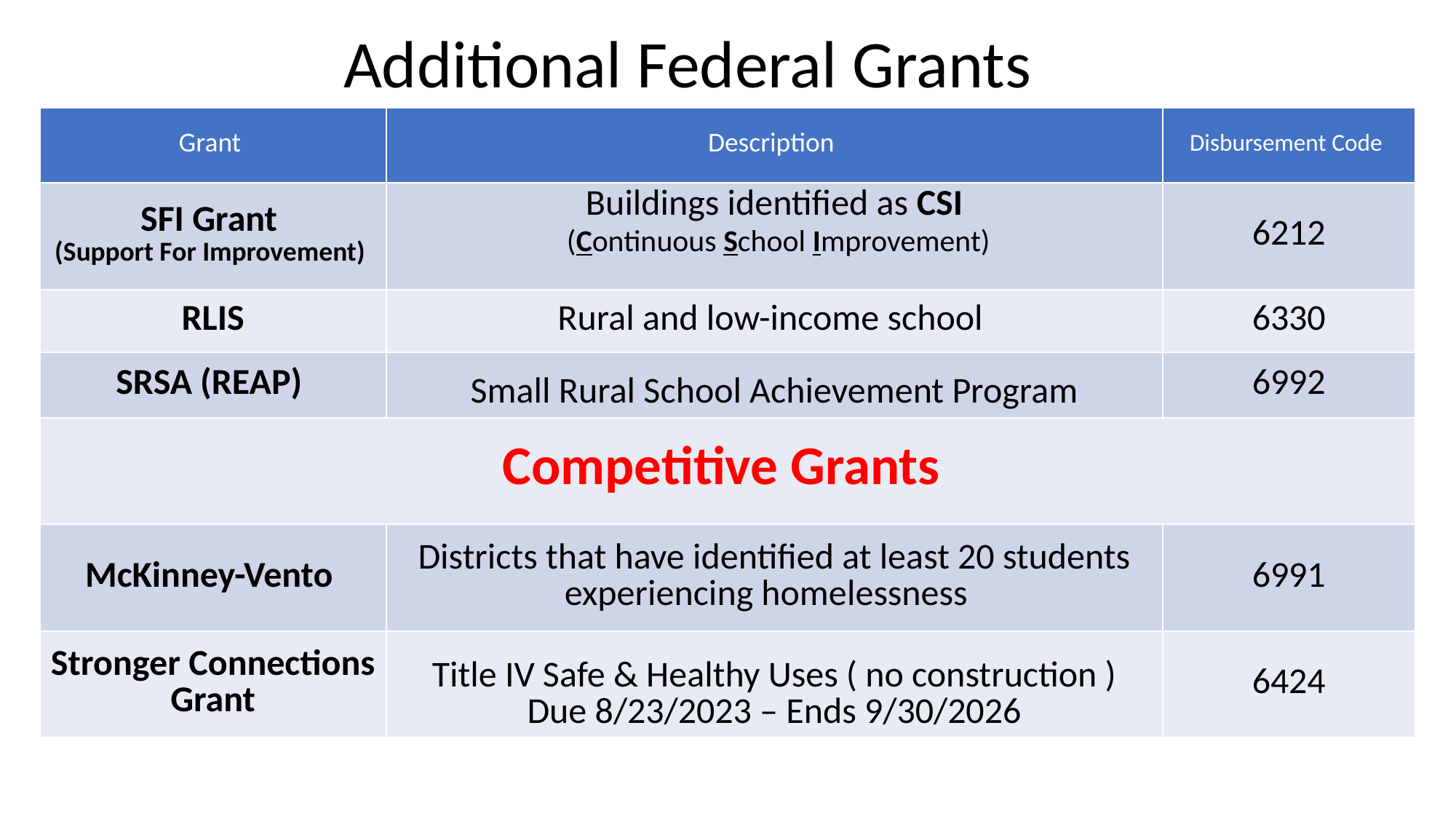

# Additional Federal Grants
| Grant | Description | Disbursement Code |
| --- | --- | --- |
| SFI Grant (Support For Improvement) | Buildings identified as CSI (Continuous School Improvement) | 6212 |
| RLIS | Rural and low-income school | 6330 |
| SRSA (REAP) | Small Rural School Achievement Program | 6992 |
| Competitive Grants |  |  |
| McKinney-Vento | Districts that have identified at least 20 students experiencing homelessness | 6991 |
| Stronger Connections Grant | Title IV Safe & Healthy Uses ( no construction ) Due 8/23/2023 – Ends 9/30/2026 | 6424 |